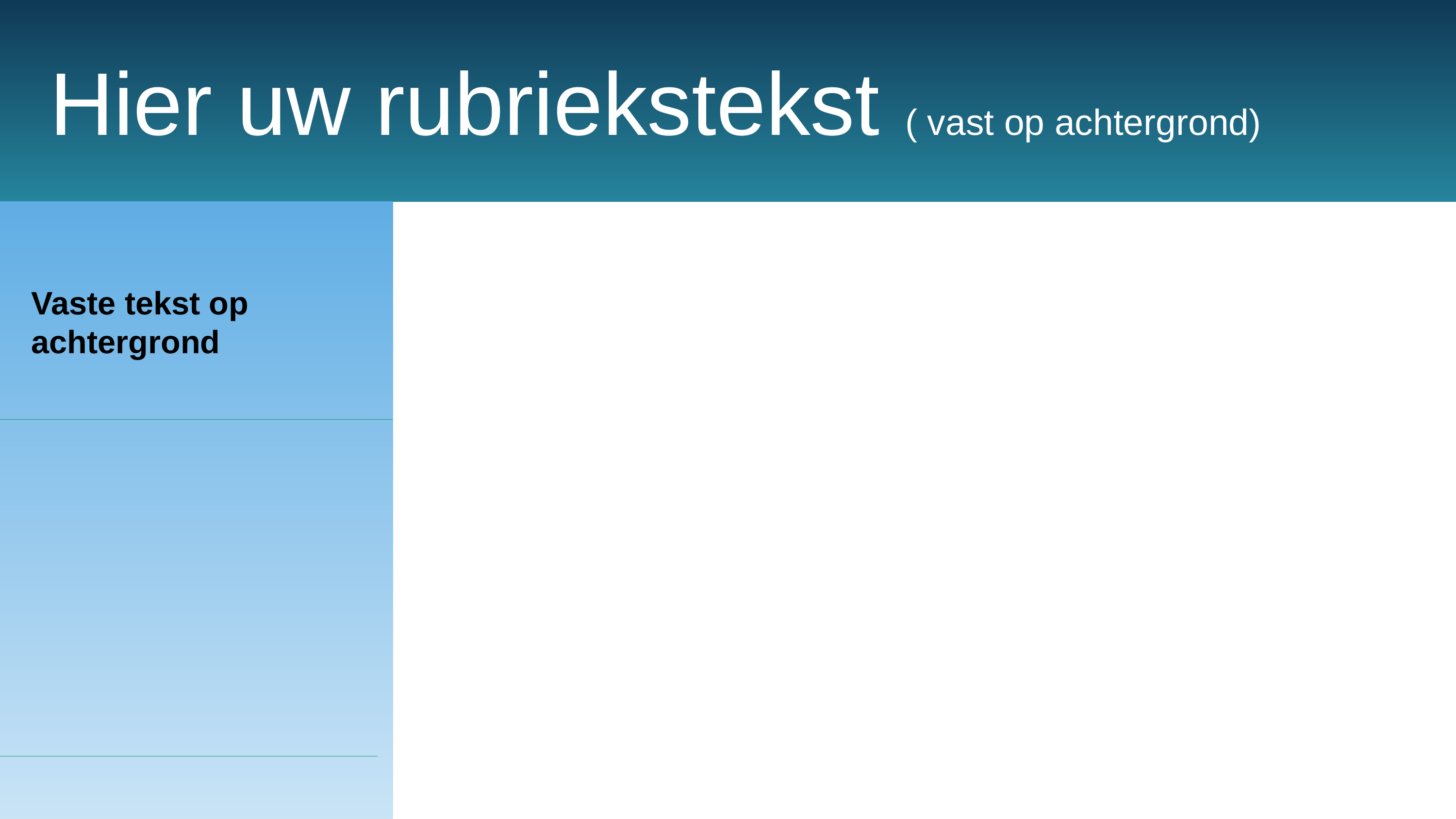

Hier uw rubriekstekst ( vast op achtergrond)

Vaste tekst op achtergrond